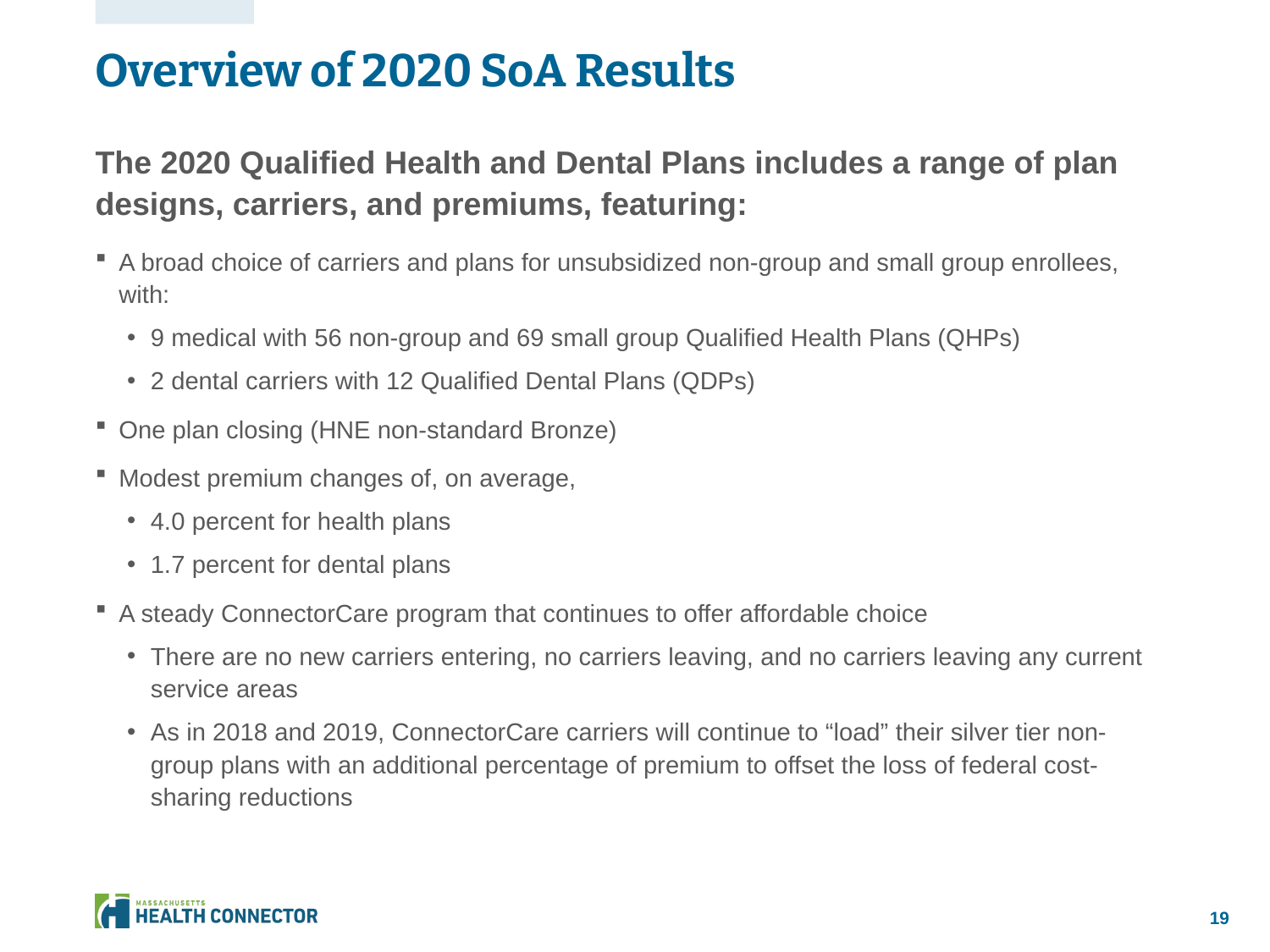

# Overview of 2020 SoA Results
The 2020 Qualified Health and Dental Plans includes a range of plan designs, carriers, and premiums, featuring:
A broad choice of carriers and plans for unsubsidized non-group and small group enrollees, with:
9 medical with 56 non-group and 69 small group Qualified Health Plans (QHPs)
2 dental carriers with 12 Qualified Dental Plans (QDPs)
One plan closing (HNE non-standard Bronze)
Modest premium changes of, on average,
4.0 percent for health plans
1.7 percent for dental plans
A steady ConnectorCare program that continues to offer affordable choice
There are no new carriers entering, no carriers leaving, and no carriers leaving any current service areas
As in 2018 and 2019, ConnectorCare carriers will continue to “load” their silver tier non-group plans with an additional percentage of premium to offset the loss of federal cost-sharing reductions

19